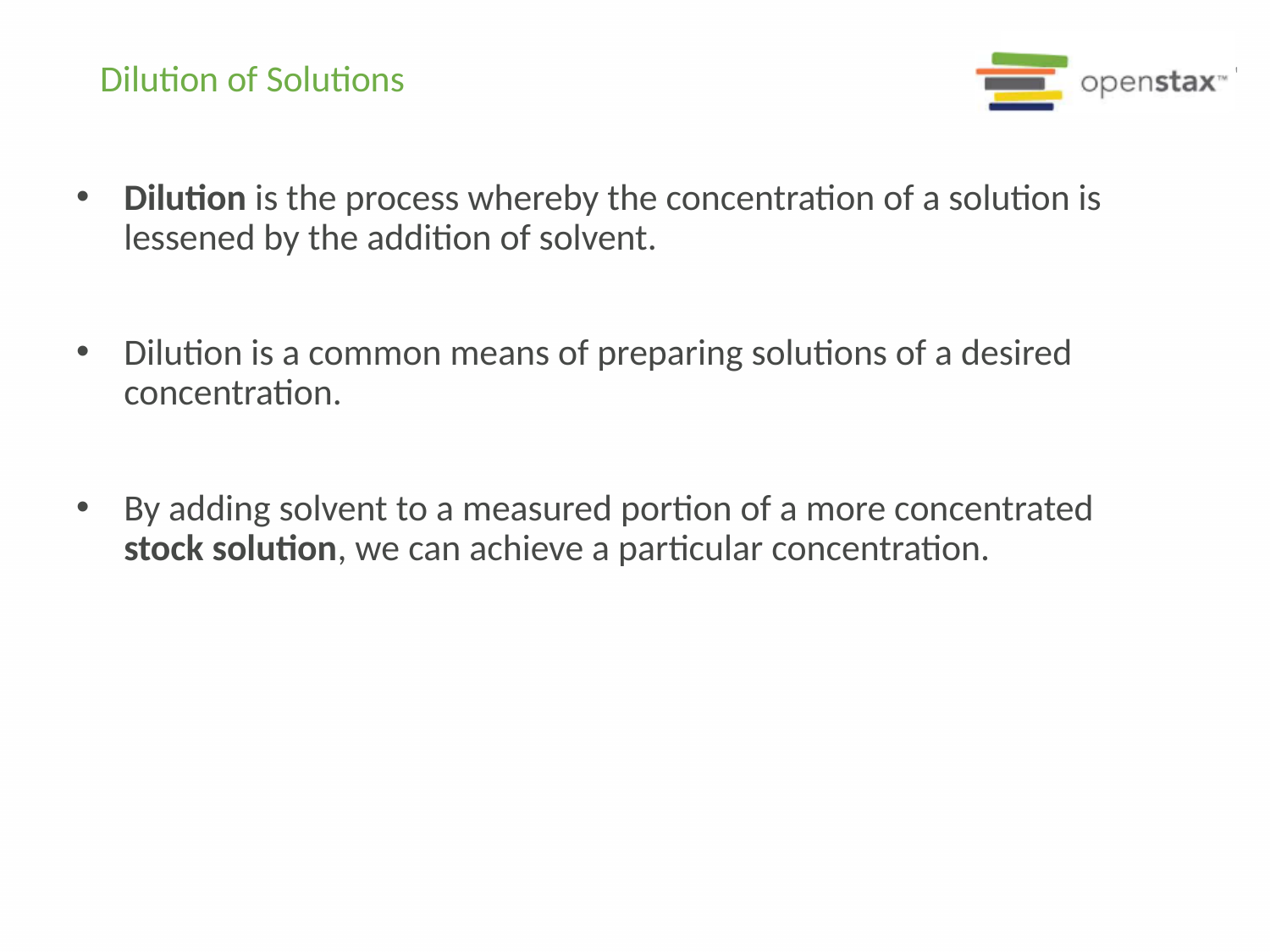

# Dilution of Solutions
Dilution is the process whereby the concentration of a solution is lessened by the addition of solvent.

Dilution is a common means of preparing solutions of a desired concentration.

By adding solvent to a measured portion of a more concentrated stock solution, we can achieve a particular concentration.